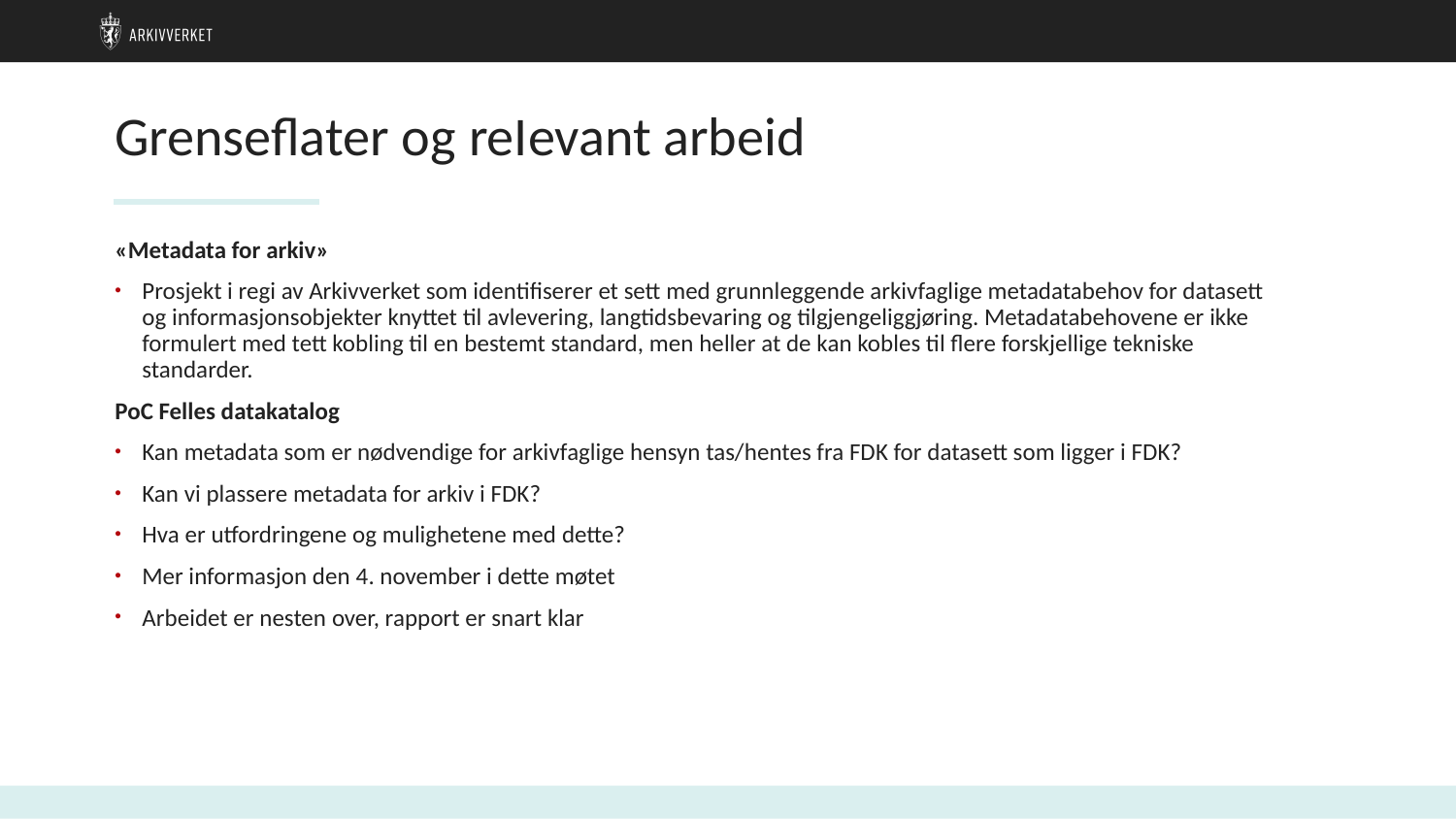

# Grenseflater og reIevant arbeid
«Metadata for arkiv»
Prosjekt i regi av Arkivverket som identifiserer et sett med grunnleggende arkivfaglige metadatabehov for datasett og informasjonsobjekter knyttet til avlevering, langtidsbevaring og tilgjengeliggjøring. Metadatabehovene er ikke formulert med tett kobling til en bestemt standard, men heller at de kan kobles til flere forskjellige tekniske standarder.
PoC Felles datakatalog
Kan metadata som er nødvendige for arkivfaglige hensyn tas/hentes fra FDK for datasett som ligger i FDK?
Kan vi plassere metadata for arkiv i FDK?
Hva er utfordringene og mulighetene med dette?
Mer informasjon den 4. november i dette møtet
Arbeidet er nesten over, rapport er snart klar